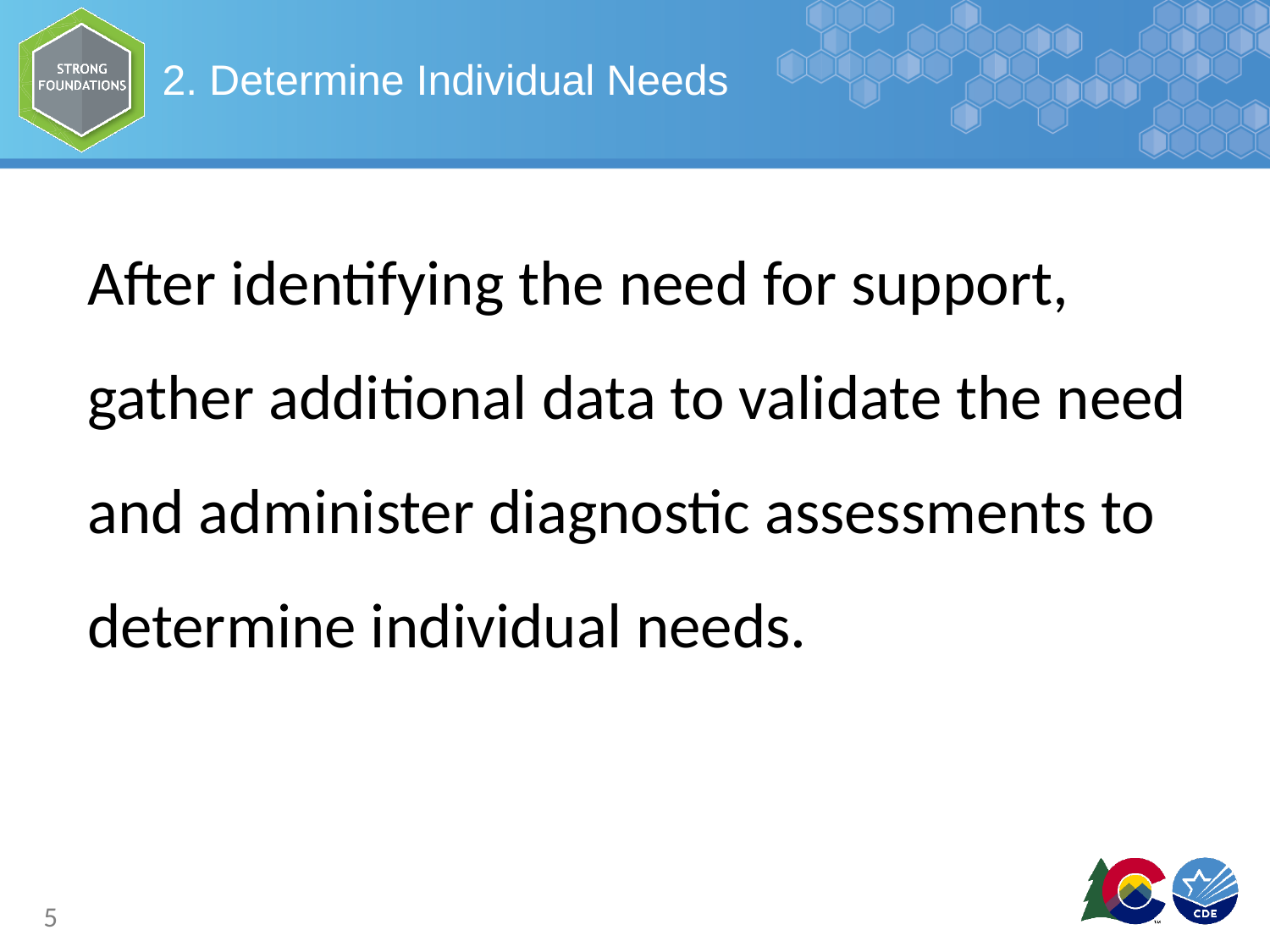

# 2. Determine Individual Needs
After identifying the need for support, gather additional data to validate the need and administer diagnostic assessments to determine individual needs.
5